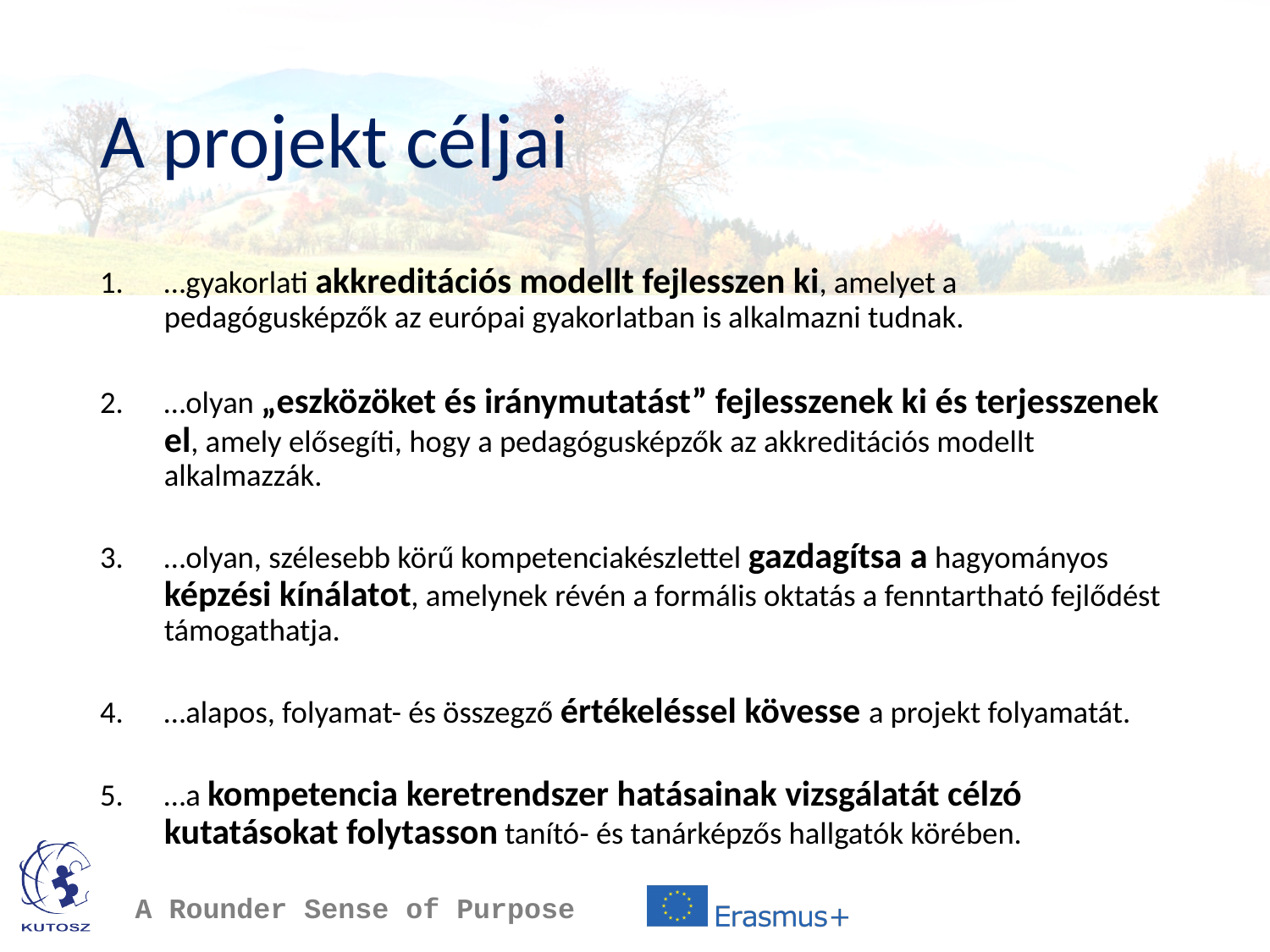

# A projekt céljai
…gyakorlati akkreditációs modellt fejlesszen ki, amelyet a pedagógusképzők az európai gyakorlatban is alkalmazni tudnak.
…olyan „eszközöket és iránymutatást” fejlesszenek ki és terjesszenek el, amely elősegíti, hogy a pedagógusképzők az akkreditációs modellt alkalmazzák.
…olyan, szélesebb körű kompetenciakészlettel gazdagítsa a hagyományos képzési kínálatot, amelynek révén a formális oktatás a fenntartható fejlődést támogathatja.
…alapos, folyamat- és összegző értékeléssel kövesse a projekt folyamatát.
…a kompetencia keretrendszer hatásainak vizsgálatát célzó kutatásokat folytasson tanító- és tanárképzős hallgatók körében.